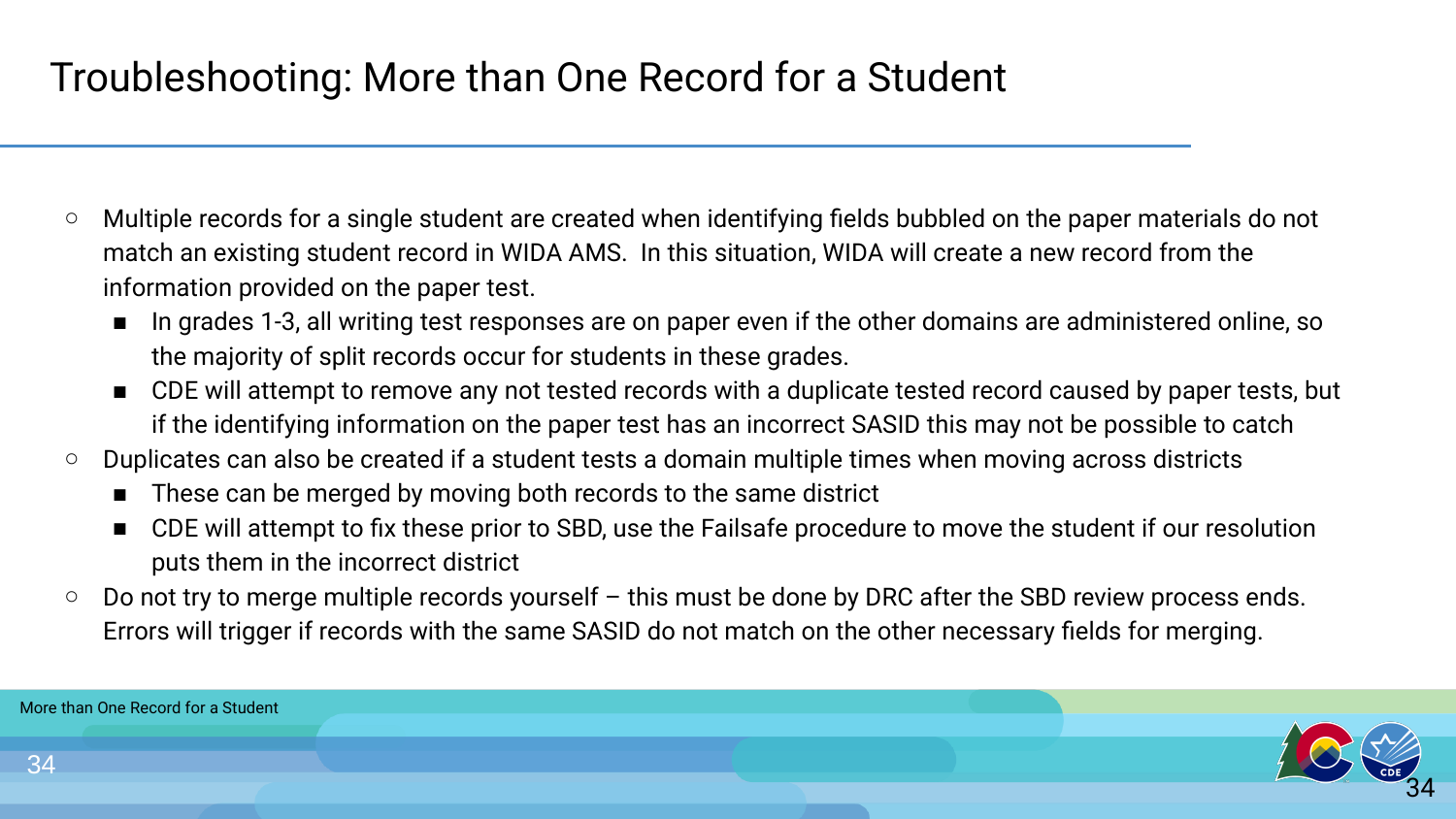

# Troubleshooting: More than One Record for a Student
Multiple records for a single student are created when identifying fields bubbled on the paper materials do not match an existing student record in WIDA AMS.  In this situation, WIDA will create a new record from the information provided on the paper test.
In grades 1-3, all writing test responses are on paper even if the other domains are administered online, so the majority of split records occur for students in these grades.
CDE will attempt to remove any not tested records with a duplicate tested record caused by paper tests, but if the identifying information on the paper test has an incorrect SASID this may not be possible to catch
Duplicates can also be created if a student tests a domain multiple times when moving across districts
These can be merged by moving both records to the same district
CDE will attempt to fix these prior to SBD, use the Failsafe procedure to move the student if our resolution puts them in the incorrect district
Do not try to merge multiple records yourself – this must be done by DRC after the SBD review process ends. Errors will trigger if records with the same SASID do not match on the other necessary fields for merging.
More than One Record for a Student
34